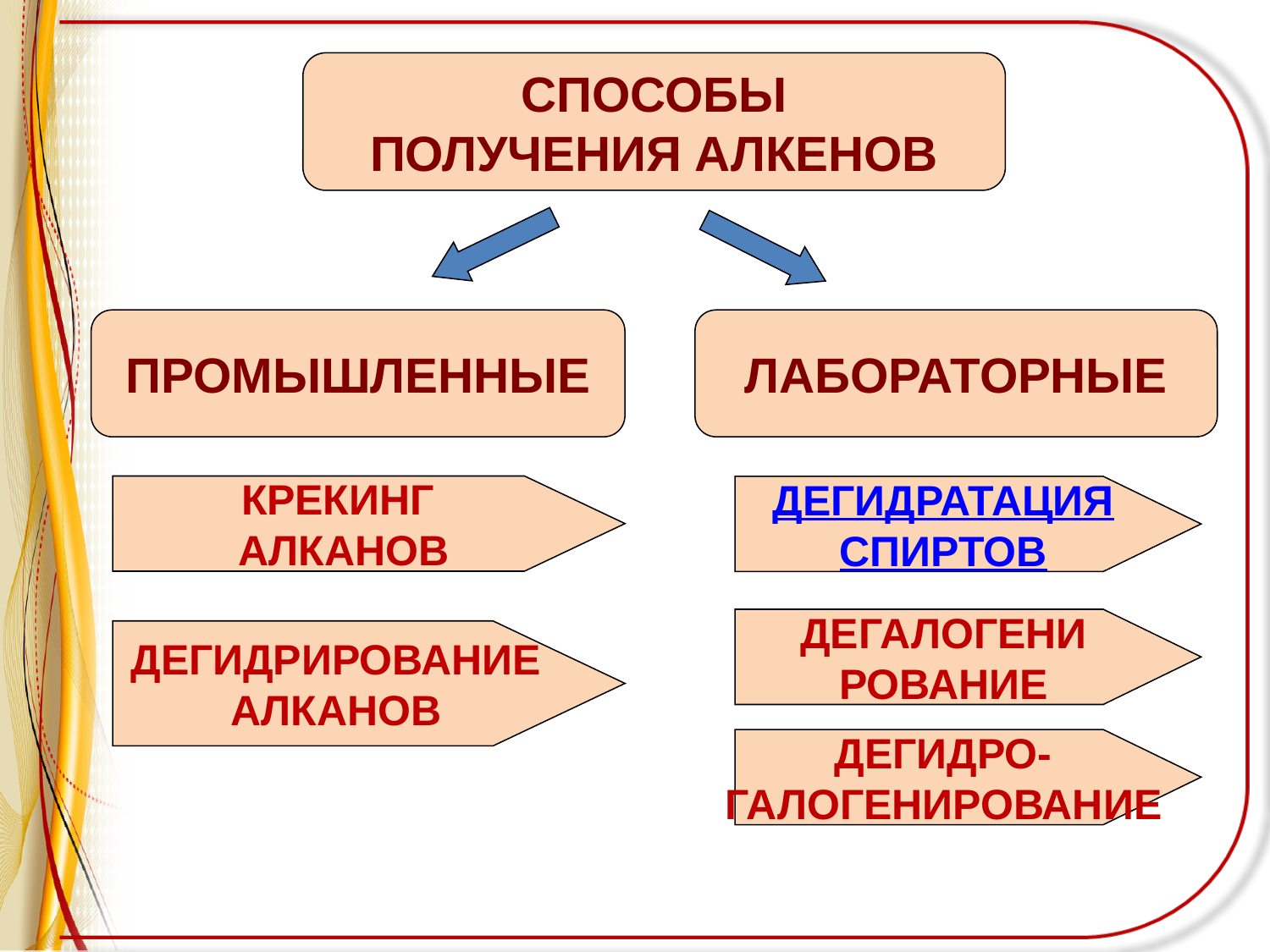

СПОСОБЫ
ПОЛУЧЕНИЯ АЛКЕНОВ

ПРОМЫШЛЕННЫЕ
ЛАБОРАТОРНЫЕ
КРЕКИНГ
АЛКАНОВ
ДЕГИДРАТАЦИЯ
СПИРТОВ
ДЕГАЛОГЕНИ
РОВАНИЕ
ДЕГИДРИРОВАНИЕ
АЛКАНОВ
ДЕГИДРО-
ГАЛОГЕНИРОВАНИЕ